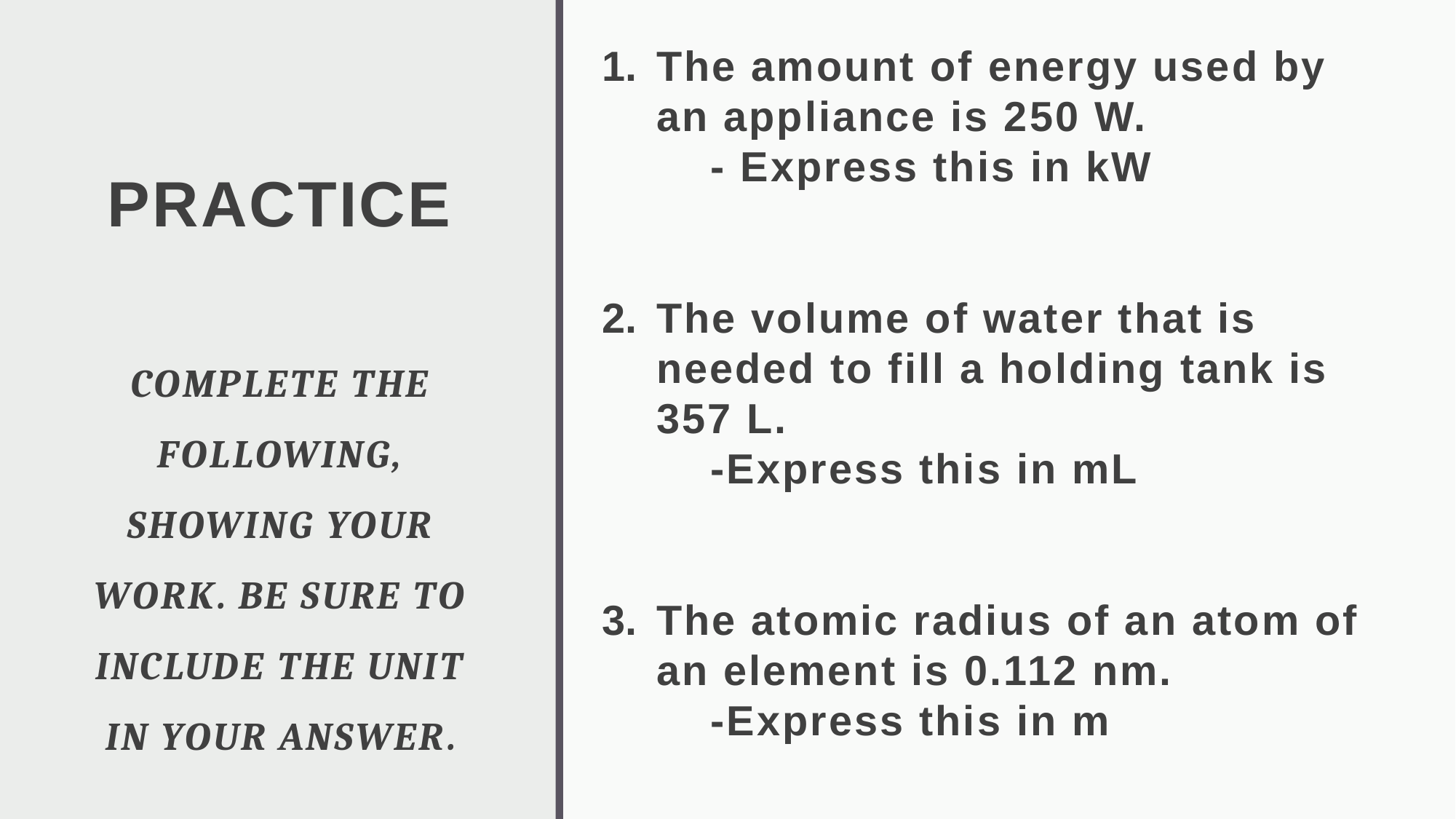

The amount of energy used by an appliance is 250 W.
	- Express this in kW

The volume of water that is needed to fill a holding tank is 357 L.
	-Express this in mL

The atomic radius of an atom of an element is 0.112 nm.
	-Express this in m
# PRACTICE COMPLETE THE FOLLOWING, SHOWING YOUR WORK. BE SURE TO INCLUDE THE UNIT IN YOUR ANSWER.